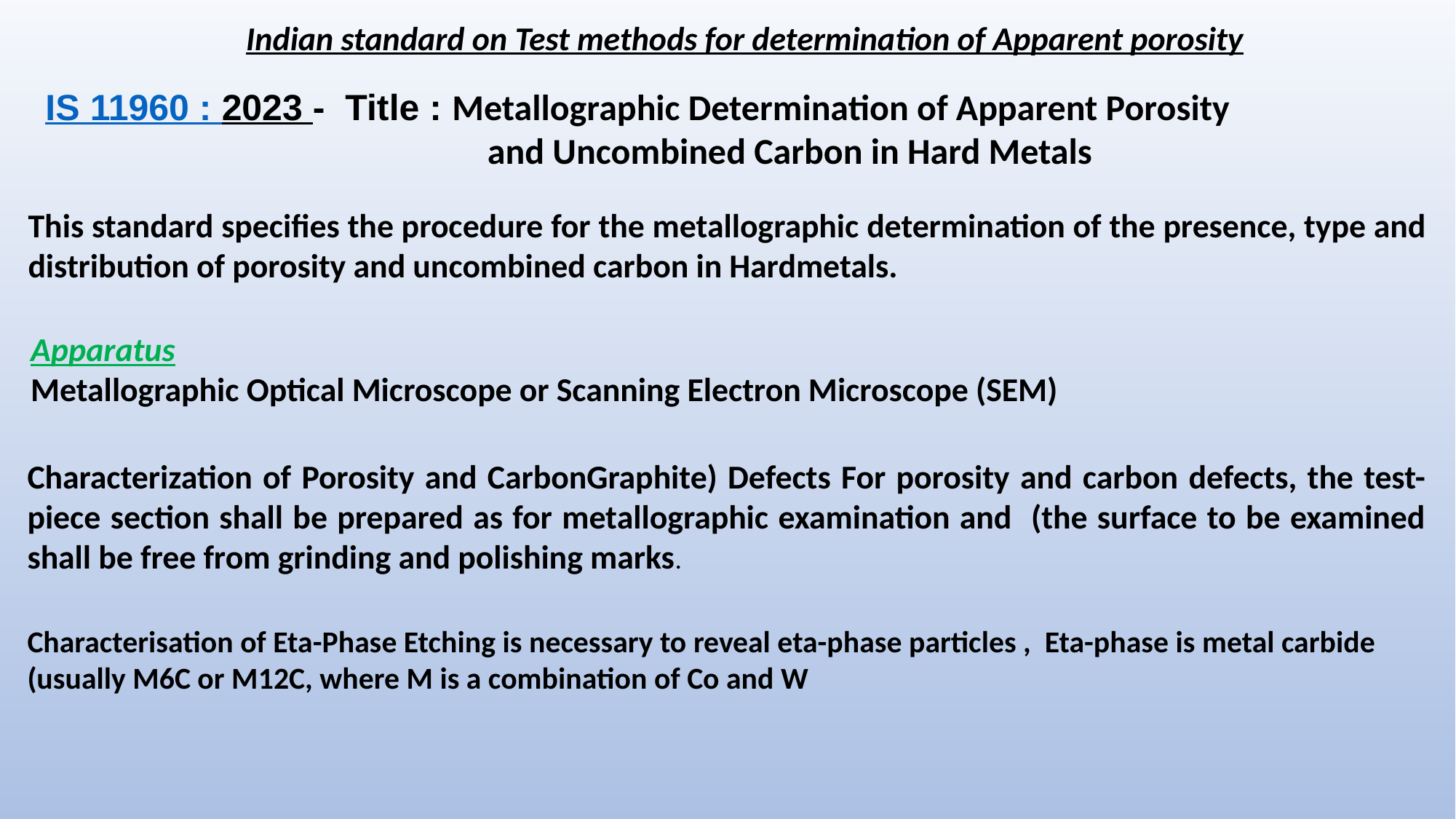

Indian standard on Test methods for determination of Apparent porosity
IS 11960 : 2023 -  Title : Metallographic Determination of Apparent Porosity
                                                      and Uncombined Carbon in Hard Metals
This standard specifies the procedure for the metallographic determination of the presence, type and distribution of porosity and uncombined carbon in Hardmetals.
Apparatus
Metallographic Optical Microscope or Scanning Electron Microscope (SEM)
Characterization of Porosity and CarbonGraphite) Defects For porosity and carbon defects, the test-piece section shall be prepared as for metallographic examination and  (the surface to be examined shall be free from grinding and polishing marks.
Characterisation of Eta-Phase Etching is necessary to reveal eta-phase particles ,  Eta-phase is metal carbide (usually M6C or M12C, where M is a combination of Co and W